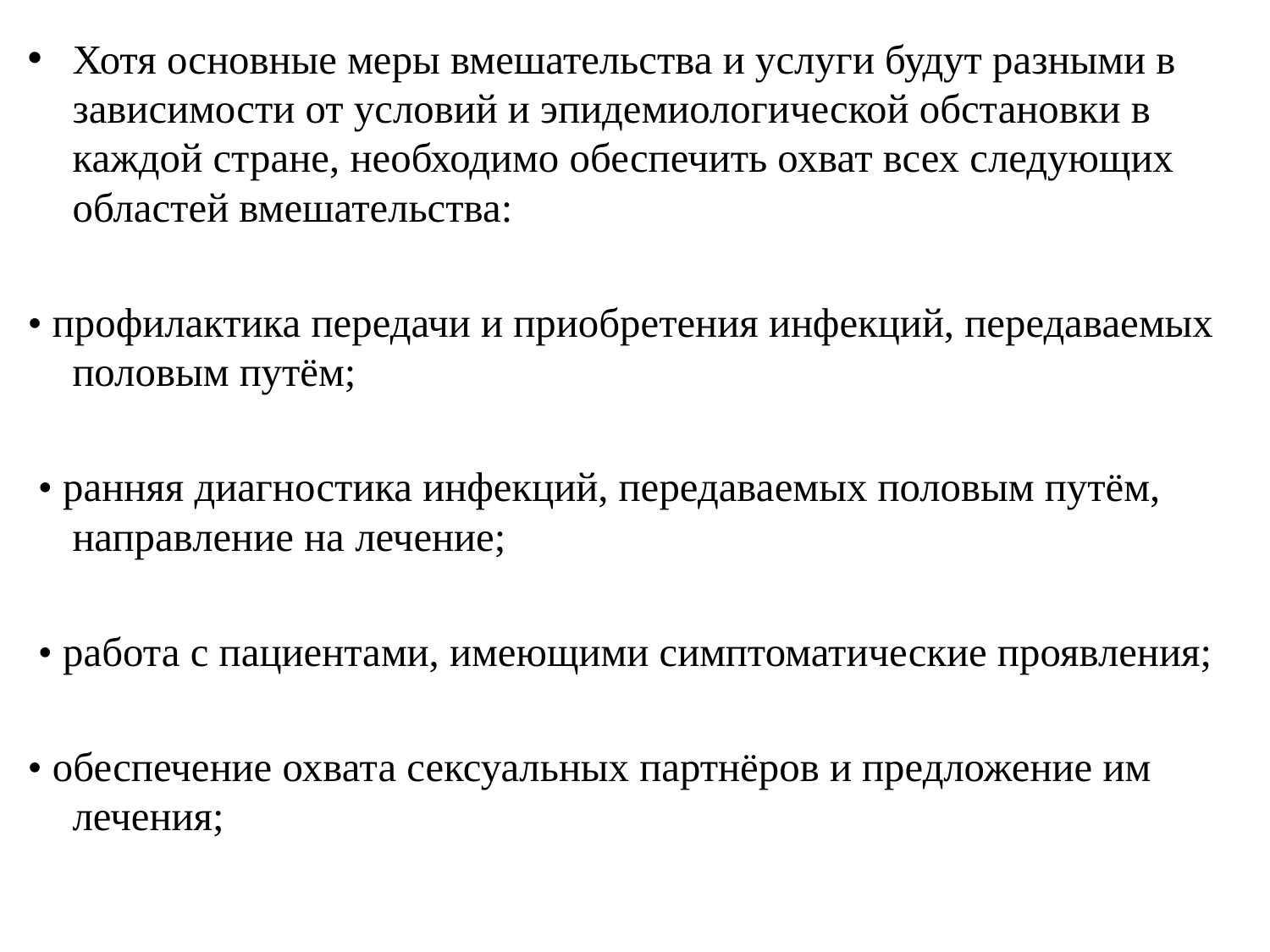

Хотя основные меры вмешательства и услуги будут разными в зависимости от условий и эпидемиологической обстановки в каждой стране, необходимо обеспечить охват всех следующих областей вмешательства:

• профилактика передачи и приобретения инфекций, передаваемых половым путём;

 • ранняя диагностика инфекций, передаваемых половым путём, направление на лечение;

 • работа с пациентами, имеющими симптоматические проявления;

• обеспечение охвата сексуальных партнёров и предложение им лечения;